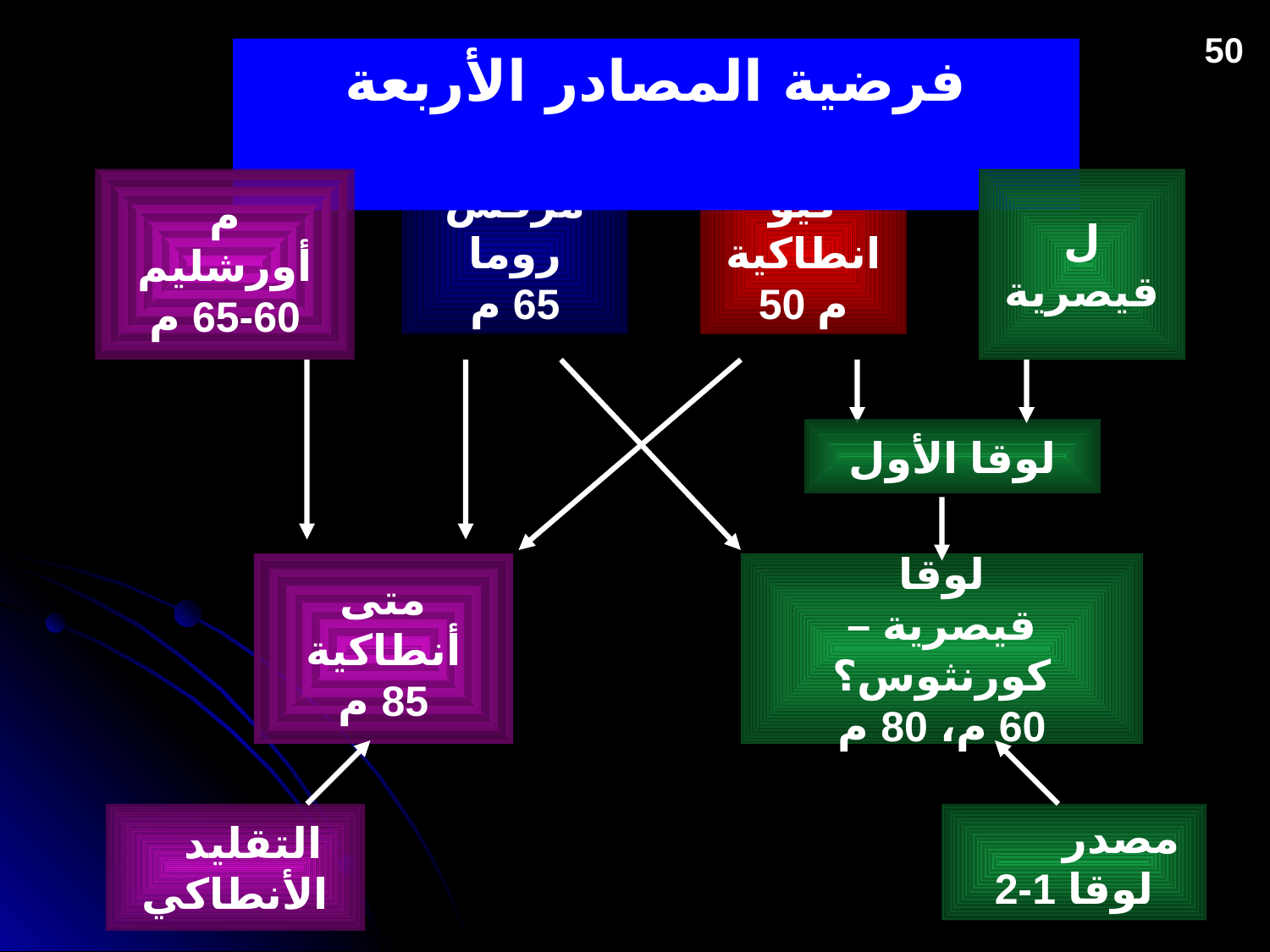

50
فرضية المصادر الأربعة
كيو
انطاكية
50 م
م
أورشليم
60-65 م
مرقس
روما
65 م
ل
قيصرية

لوقا الأول

متى
أنطاكية
85 م
لوقا
قيصرية – كورنثوس؟
60 م، 80 م

التقليد    الأنطاكي
مصدر         لوقا 1-2